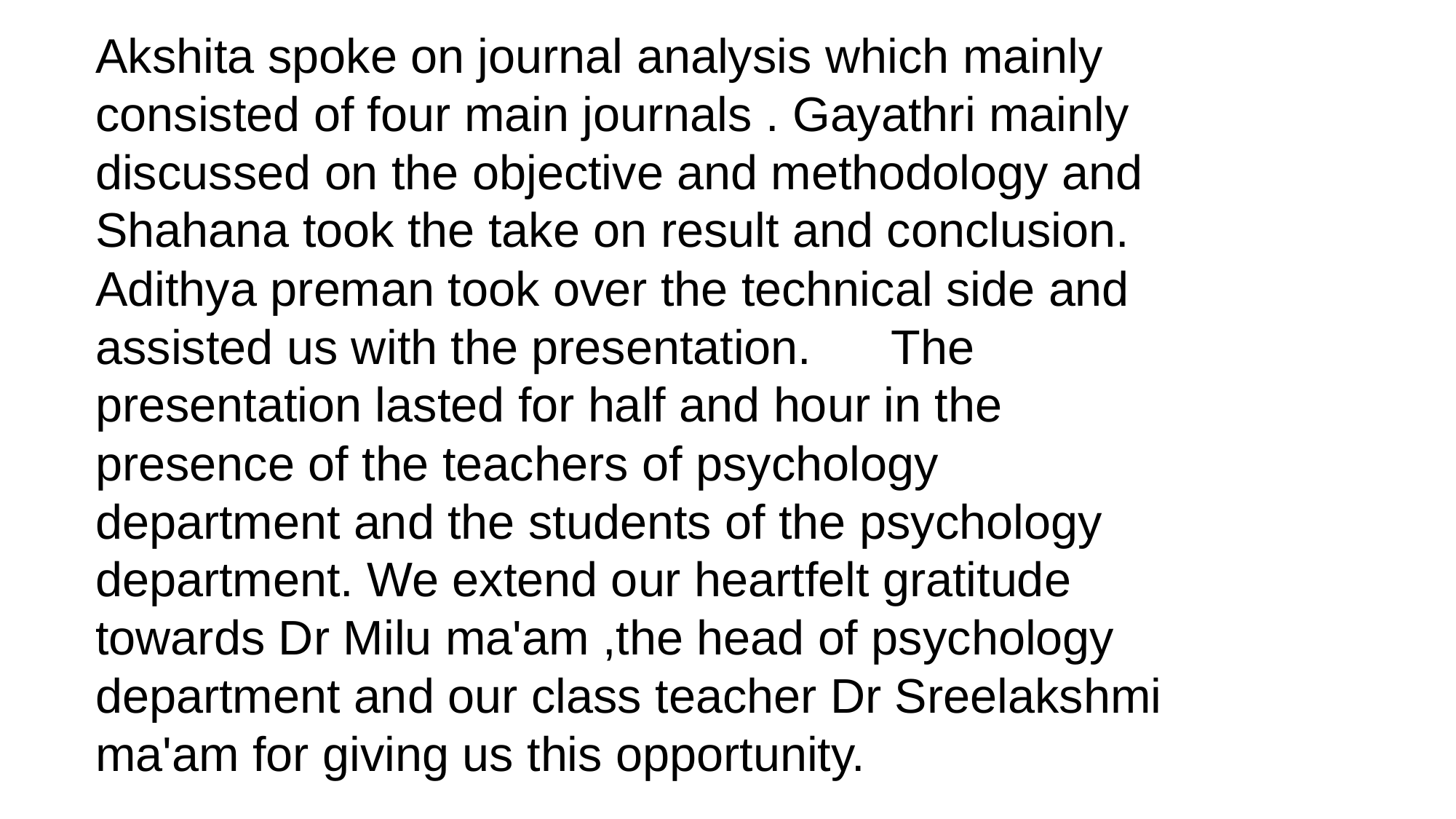

Akshita spoke on journal analysis which mainly consisted of four main journals . Gayathri mainly discussed on the objective and methodology and Shahana took the take on result and conclusion. Adithya preman took over the technical side and assisted us with the presentation.      The presentation lasted for half and hour in the presence of the teachers of psychology department and the students of the psychology department. We extend our heartfelt gratitude towards Dr Milu ma'am ,the head of psychology department and our class teacher Dr Sreelakshmi ma'am for giving us this opportunity.